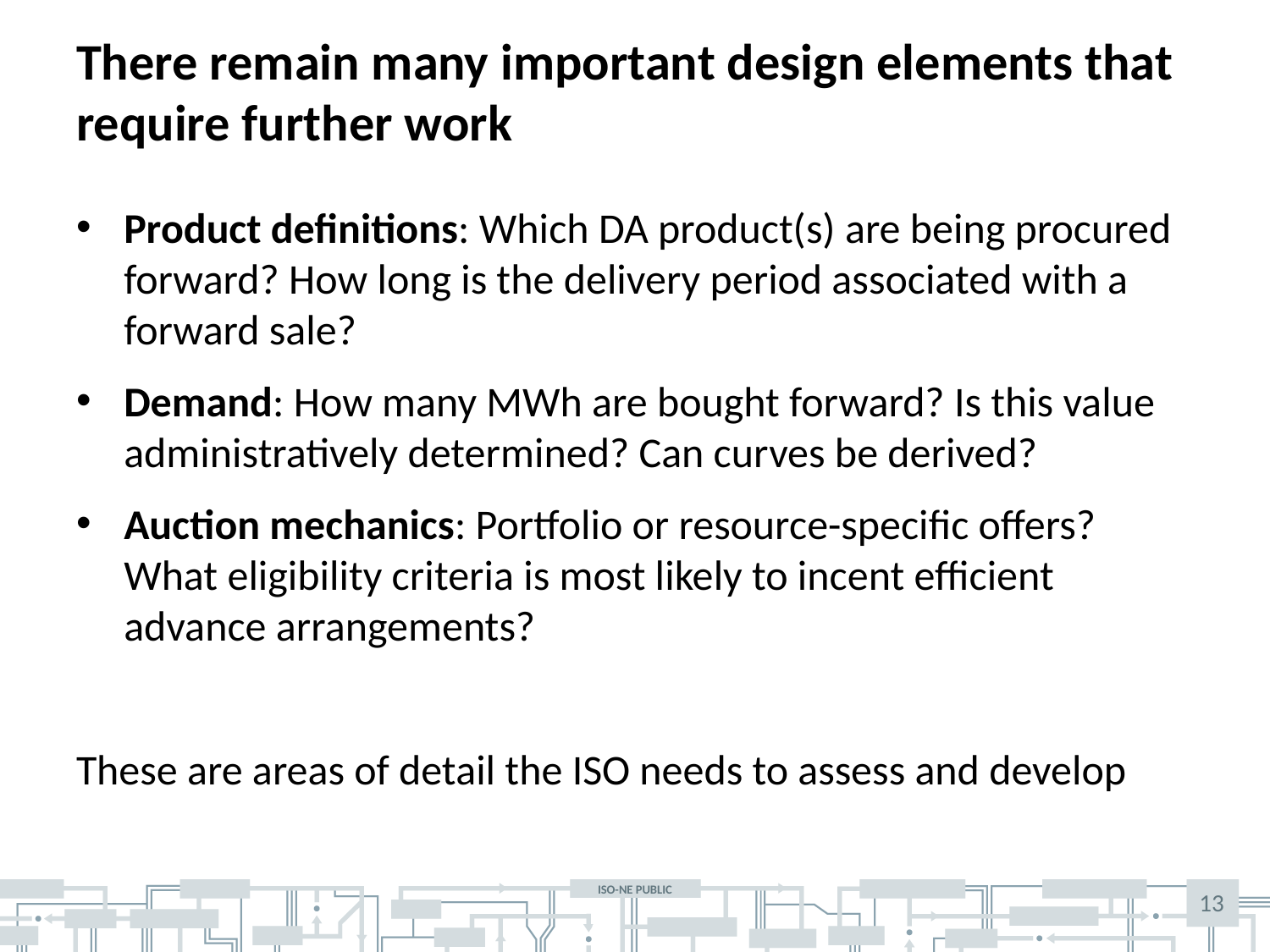

# There remain many important design elements that require further work
Product definitions: Which DA product(s) are being procured forward? How long is the delivery period associated with a forward sale?
Demand: How many MWh are bought forward? Is this value administratively determined? Can curves be derived?
Auction mechanics: Portfolio or resource-specific offers?  What eligibility criteria is most likely to incent efficient advance arrangements?

These are areas of detail the ISO needs to assess and develop
13